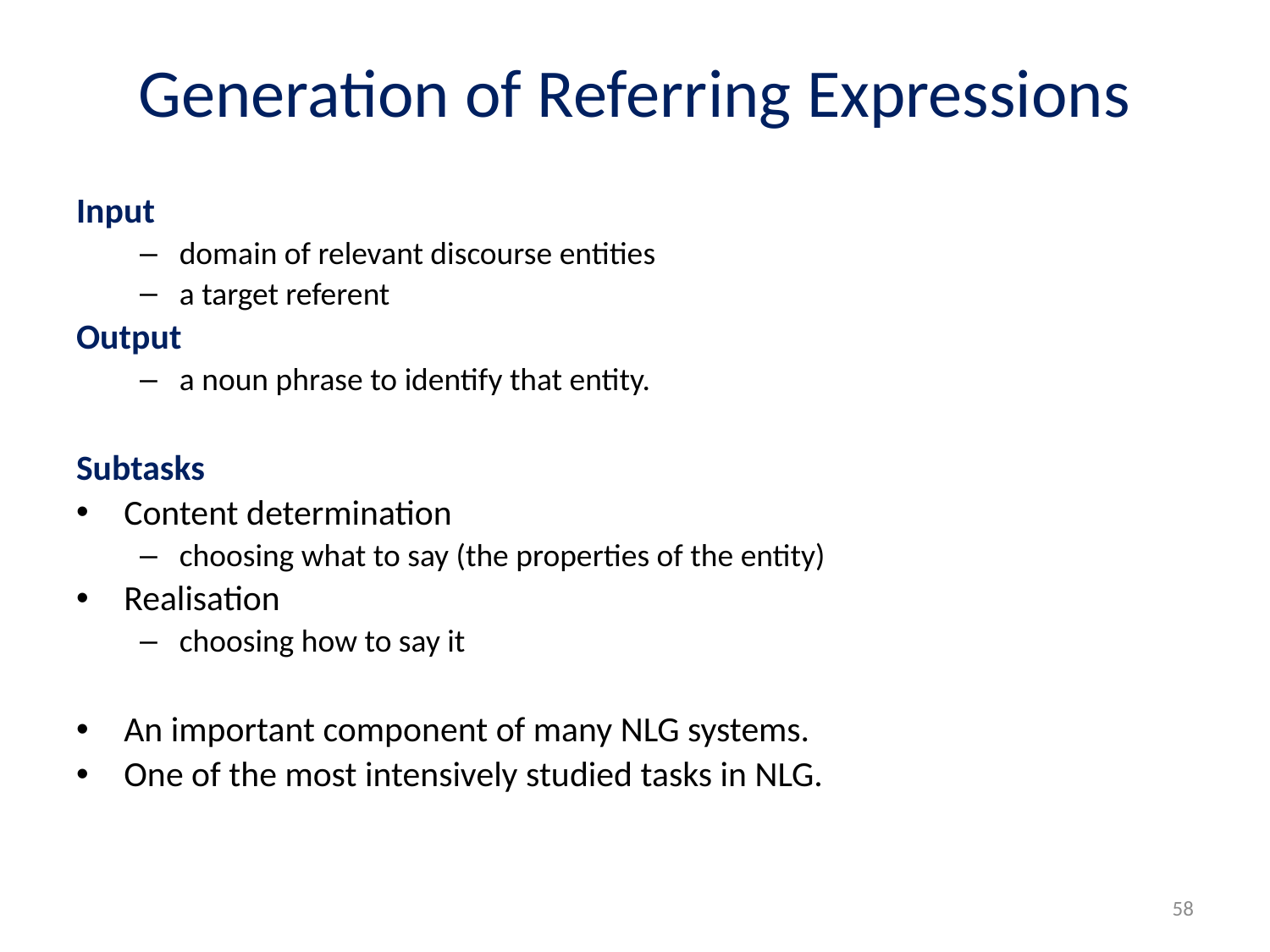

# Generation of Referring Expressions
Input
domain of relevant discourse entities
a target referent
Output
a noun phrase to identify that entity.

Subtasks
Content determination
choosing what to say (the properties of the entity)
Realisation
choosing how to say it

An important component of many NLG systems.
One of the most intensively studied tasks in NLG.
58